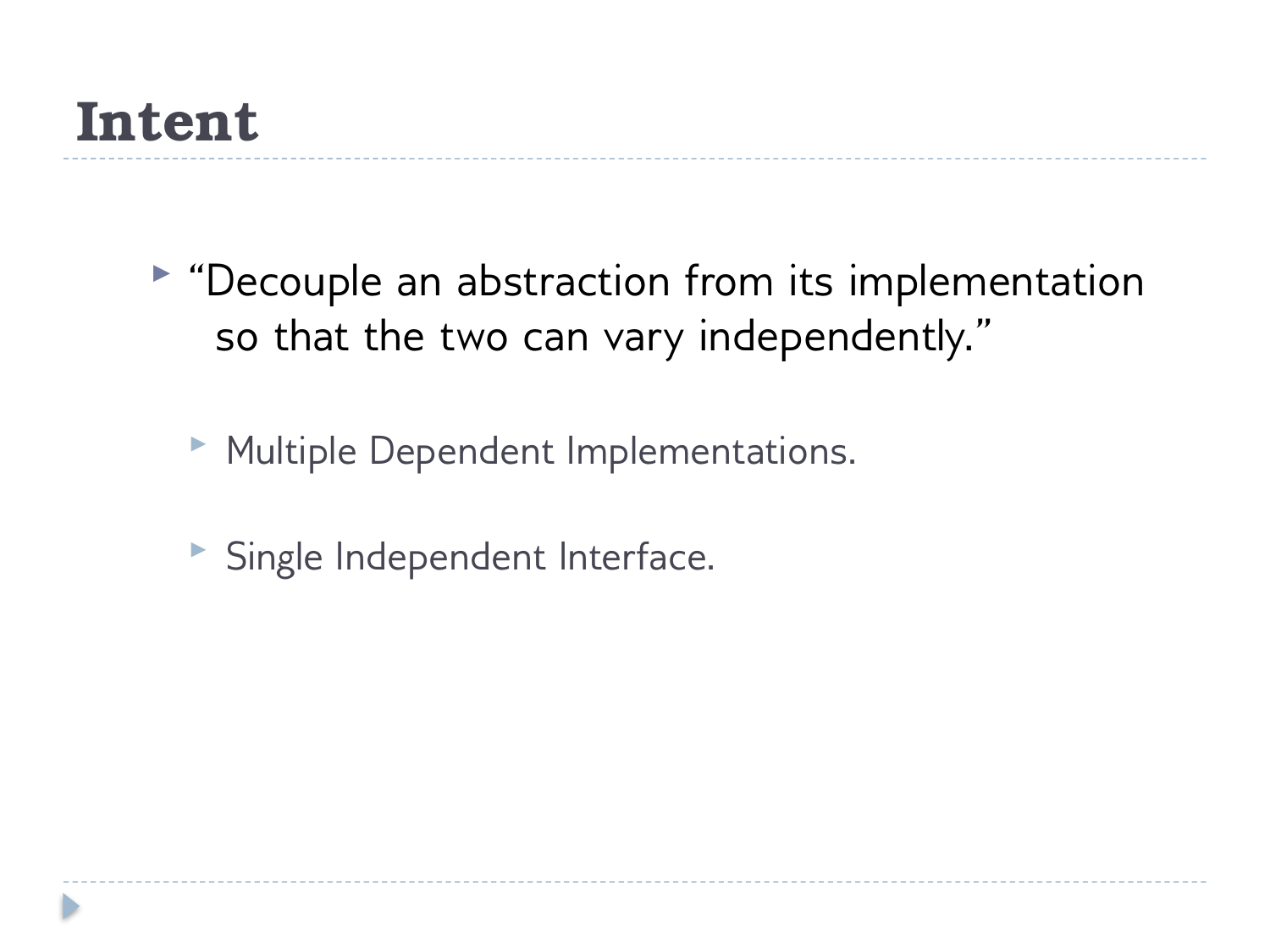

# Intent
“Decouple an abstraction from its implementation
  so that the two can vary independently.”
Multiple Dependent Implementations.
Single Independent Interface.